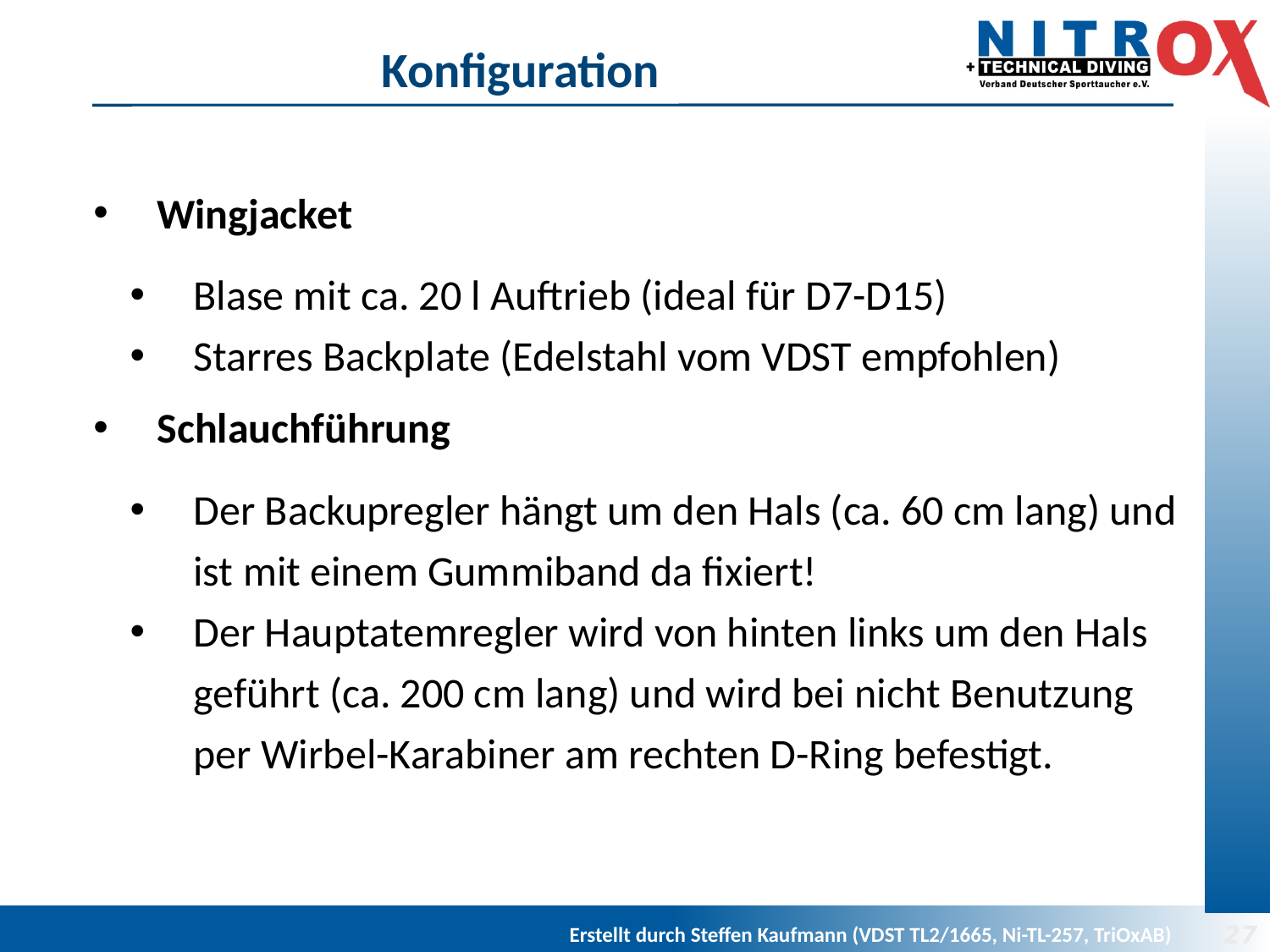

# Konfiguration
Wingjacket
Blase mit ca. 20 l Auftrieb (ideal für D7-D15)
Starres Backplate (Edelstahl vom VDST empfohlen)
Schlauchführung
Der Backupregler hängt um den Hals (ca. 60 cm lang) und ist mit einem Gummiband da fixiert!
Der Hauptatemregler wird von hinten links um den Hals geführt (ca. 200 cm lang) und wird bei nicht Benutzung per Wirbel-Karabiner am rechten D-Ring befestigt.